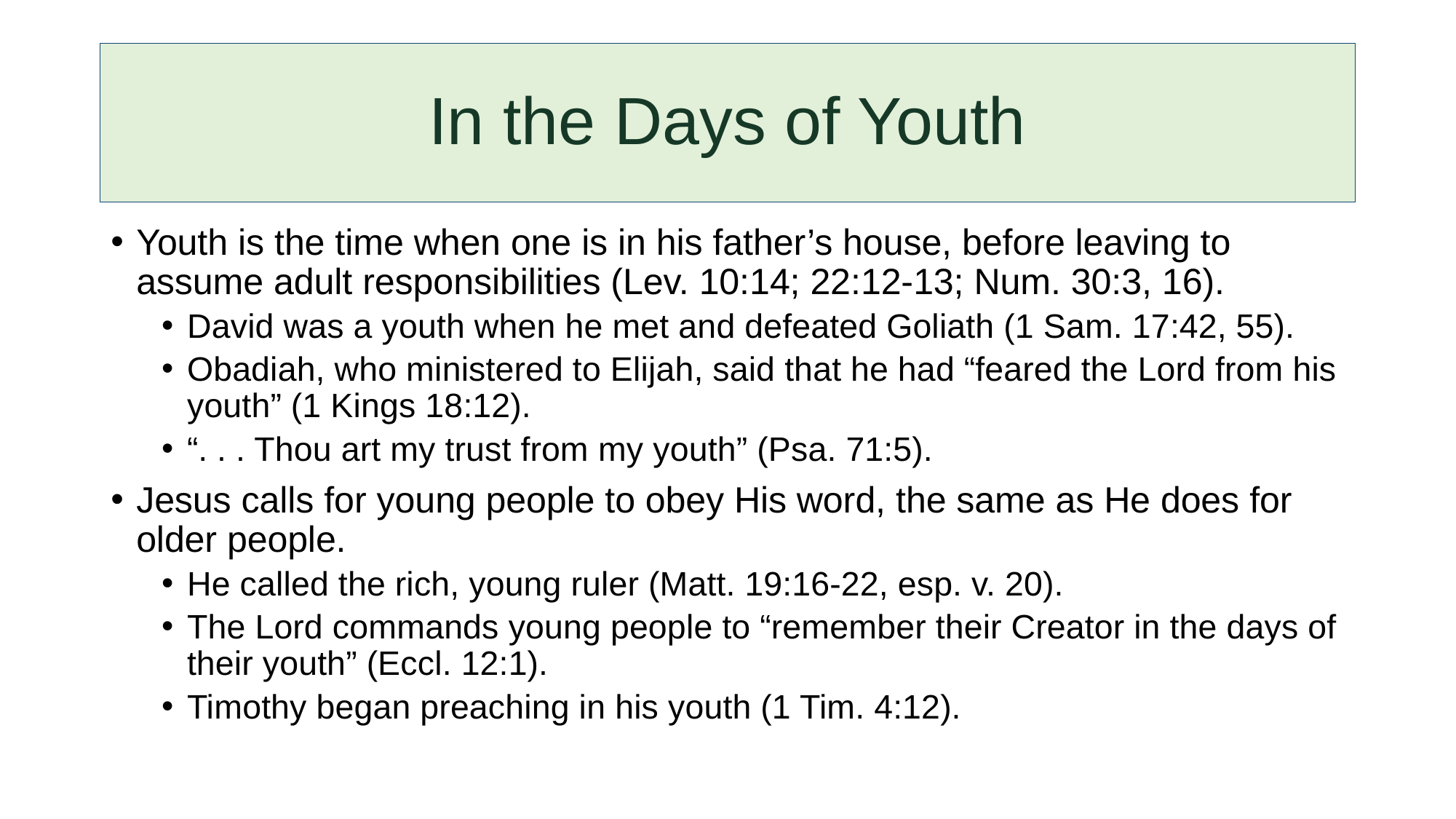

# In the Days of Youth
Youth is the time when one is in his father’s house, before leaving to assume adult responsibilities (Lev. 10:14; 22:12-13; Num. 30:3, 16).
David was a youth when he met and defeated Goliath (1 Sam. 17:42, 55).
Obadiah, who ministered to Elijah, said that he had “feared the Lord from his youth” (1 Kings 18:12).
“. . . Thou art my trust from my youth” (Psa. 71:5).
Jesus calls for young people to obey His word, the same as He does for older people.
He called the rich, young ruler (Matt. 19:16-22, esp. v. 20).
The Lord commands young people to “remember their Creator in the days of their youth” (Eccl. 12:1).
Timothy began preaching in his youth (1 Tim. 4:12).